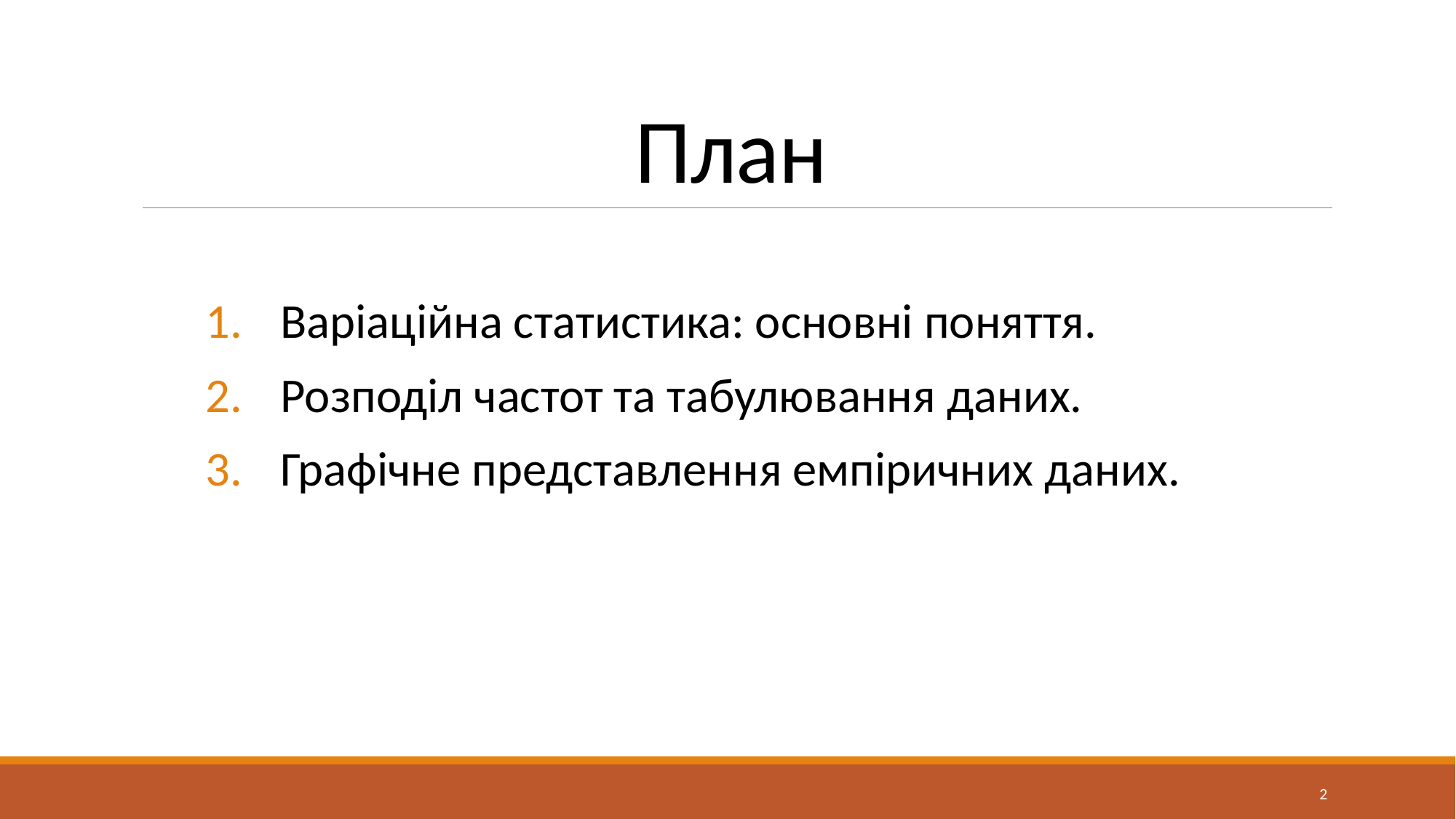

# План
Варіаційна статистика: основні поняття.
Розподіл частот та табулювання даних.
Графічне представлення емпіричних даних.

2